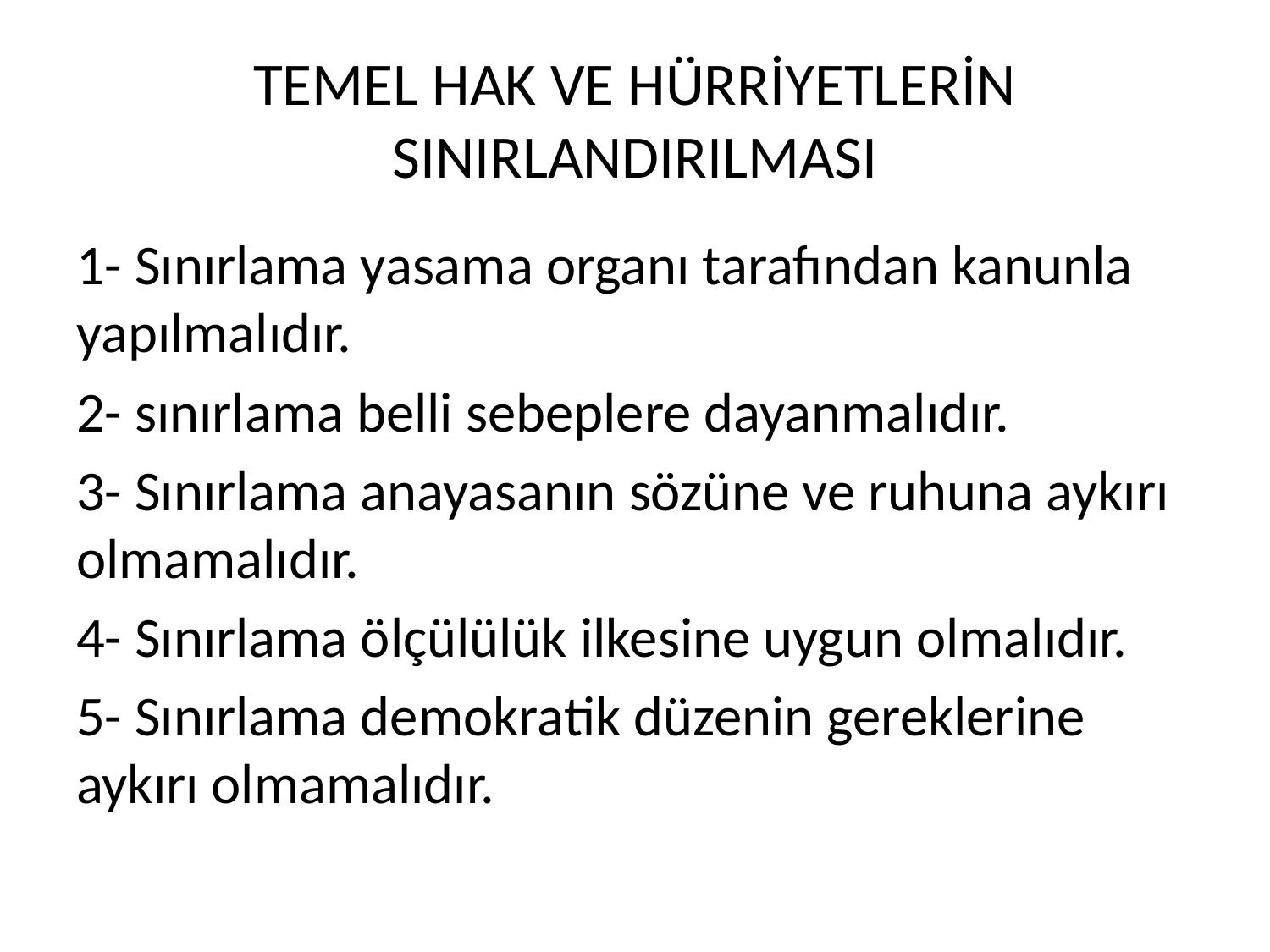

# TEMEL HAK VE HÜRRİYETLERİN SINIRLANDIRILMASI
1- Sınırlama yasama organı tarafından kanunla yapılmalıdır.
2- sınırlama belli sebeplere dayanmalıdır.
3- Sınırlama anayasanın sözüne ve ruhuna aykırı olmamalıdır.
4- Sınırlama ölçülülük ilkesine uygun olmalıdır.
5- Sınırlama demokratik düzenin gereklerine aykırı olmamalıdır.